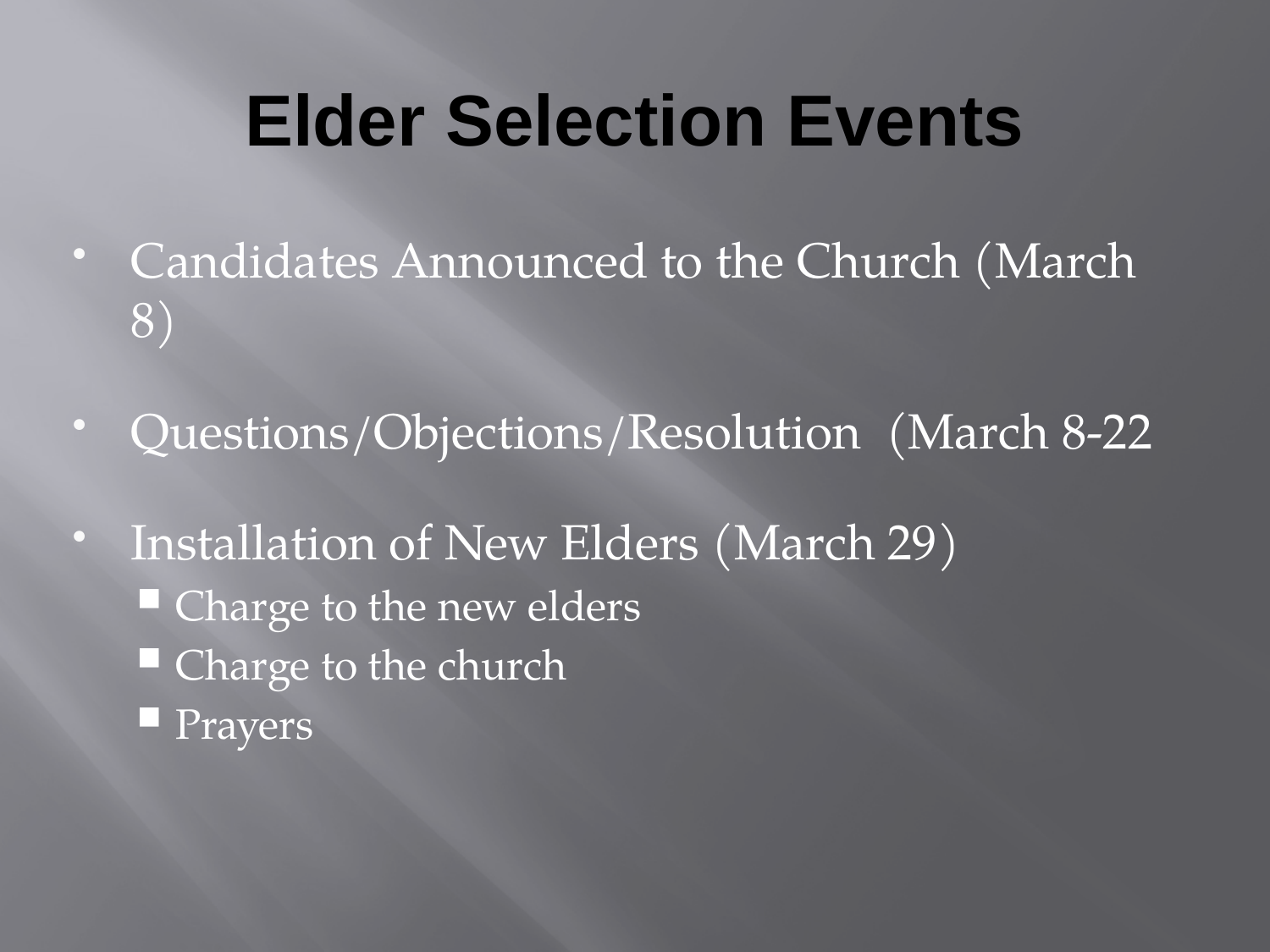

# Elder Selection Events
Candidates Announced to the Church (March 8)
Questions/Objections/Resolution  (March 8-22
Installation of New Elders (March 29)
Charge to the new elders
Charge to the church
Prayers